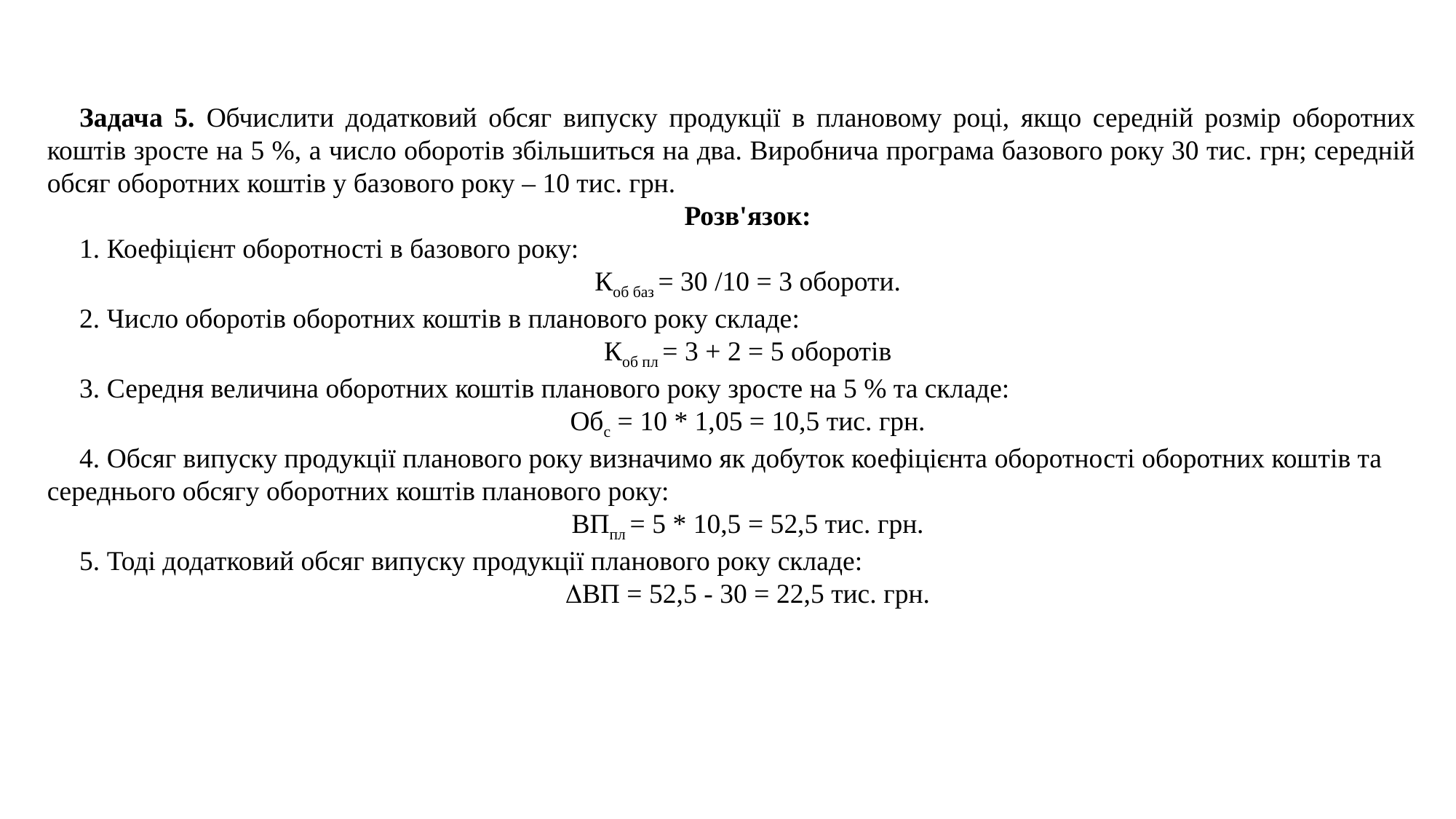

Задача 5. Обчислити додатковий обсяг випуску продукції в плановому році, якщо середній розмір оборотних коштів зросте на 5 %, а число оборотів збільшиться на два. Виробнича програма базового року 30 тис. грн; середній обсяг оборотних коштів у базового року – 10 тис. грн.
Розв'язок:
1. Коефіцієнт оборотності в базового року:
Коб баз = 30 /10 = 3 обороти.
2. Число оборотів оборотних коштів в планового року складе:
Коб пл = 3 + 2 = 5 оборотів
3. Середня величина оборотних коштів планового року зросте на 5 % та складе:
Обс = 10 * 1,05 = 10,5 тис. грн.
4. Обсяг випуску продукції планового року визначимо як добуток коефіцієнта оборотності оборотних коштів та середнього обсягу оборотних коштів планового року:
ВПпл = 5 * 10,5 = 52,5 тис. грн.
5. Тоді додатковий обсяг випуску продукції планового року складе:
ΔВП = 52,5 - 30 = 22,5 тис. грн.